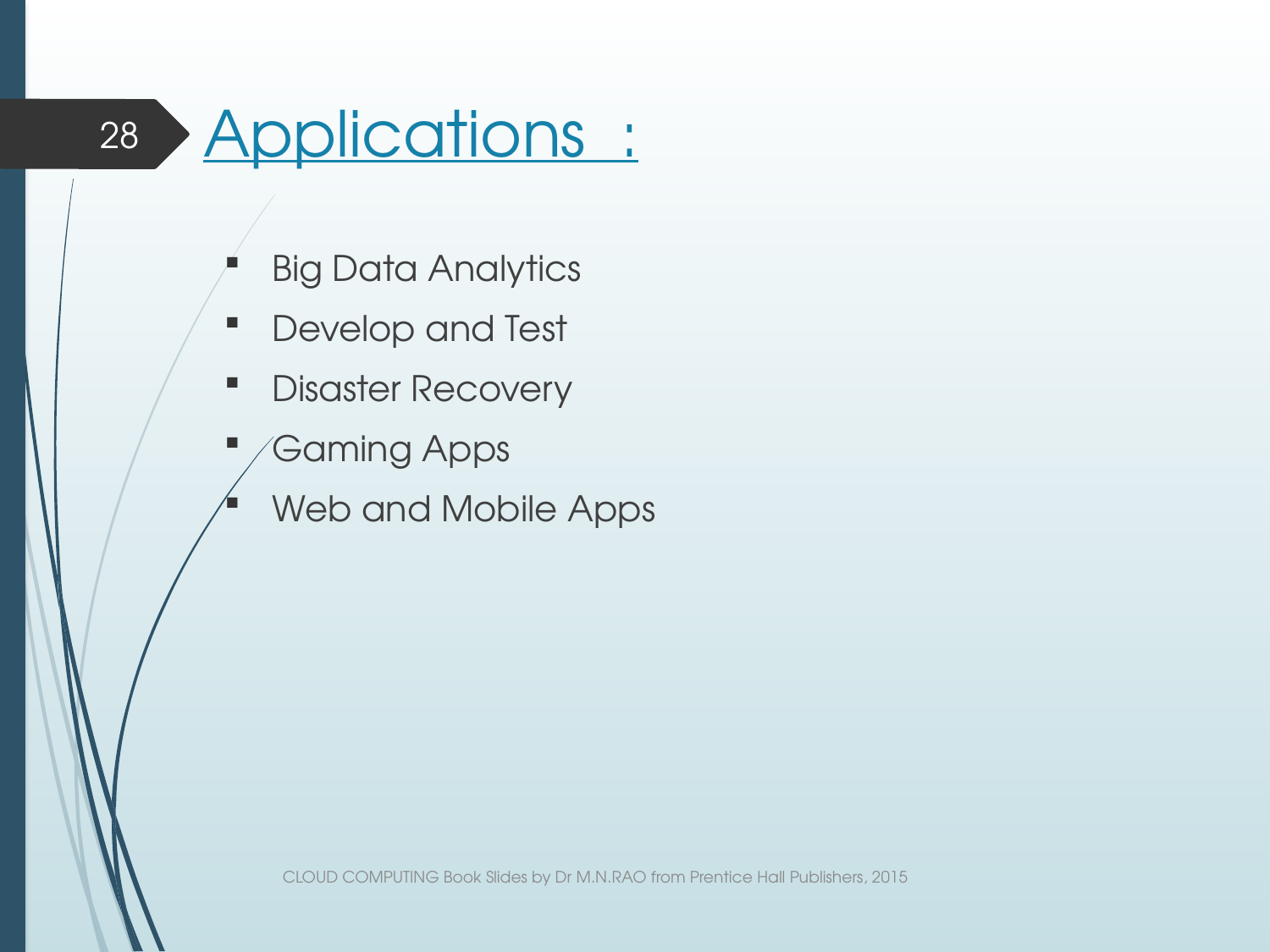

# Applications  :
28

Big Data Analytics
Develop and Test
Disaster Recovery
Gaming Apps
Web and Mobile Apps
CLOUD COMPUTING Book Slides by Dr M.N.RAO from Prentice Hall Publishers, 2015